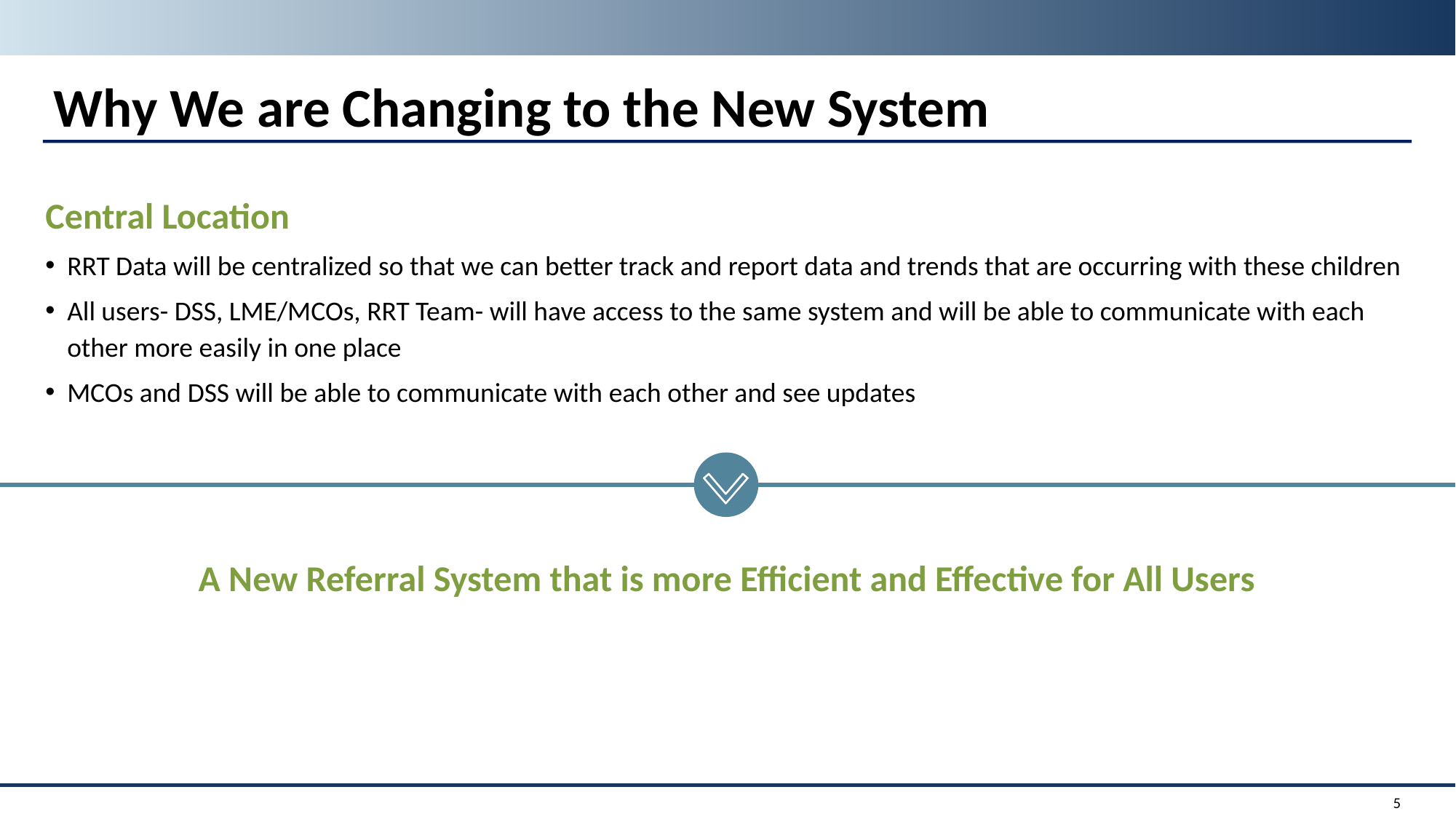

# Why We are Changing to the New System
Central Location
RRT Data will be centralized so that we can better track and report data and trends that are occurring with these children
All users- DSS, LME/MCOs, RRT Team- will have access to the same system and will be able to communicate with each other more easily in one place
MCOs and DSS will be able to communicate with each other and see updates

A New Referral System that is more Efficient and Effective for All Users
5